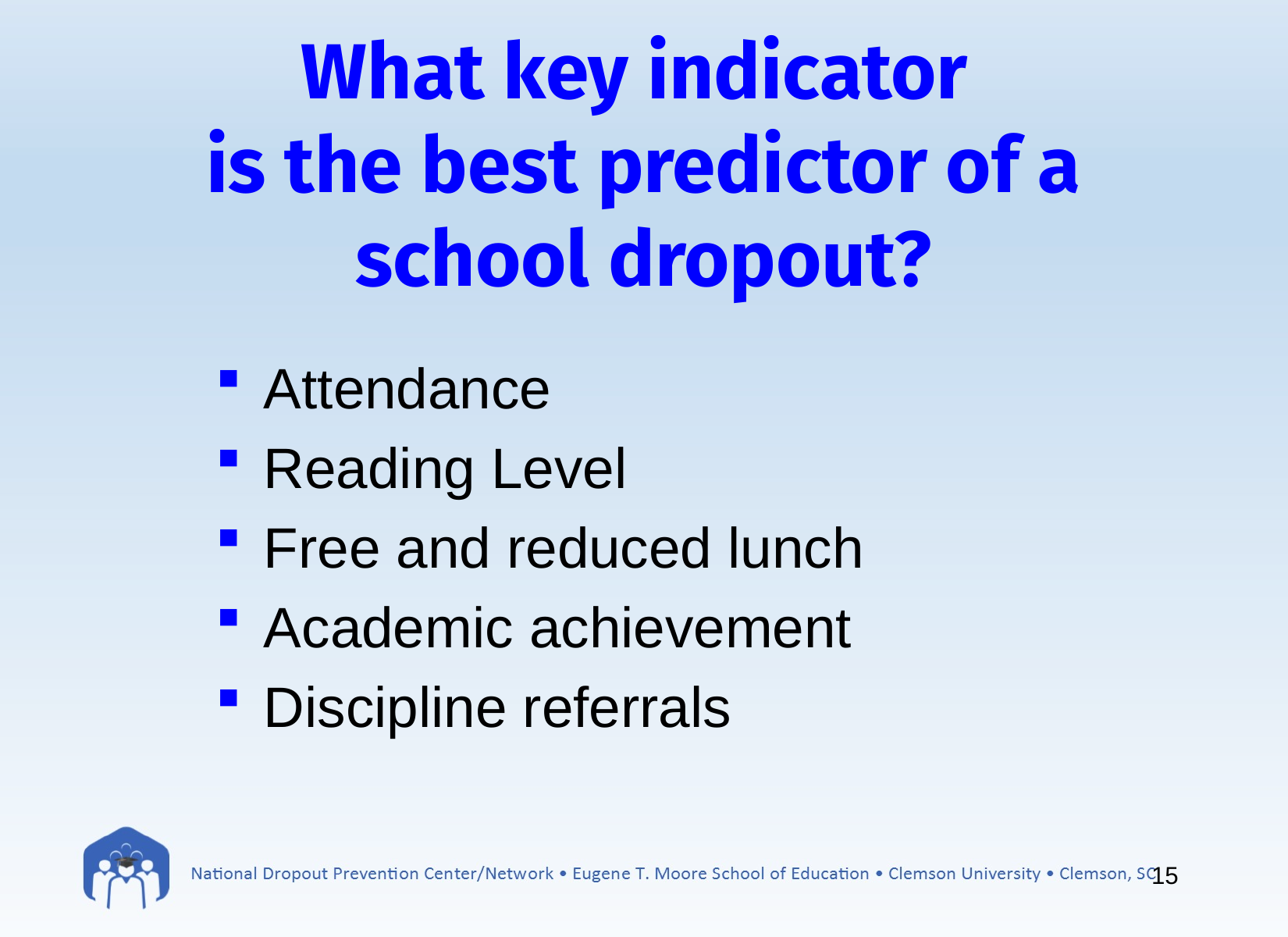

# What key indicator is the best predictor of a school dropout?
Attendance
Reading Level
Free and reduced lunch
Academic achievement
Discipline referrals
15